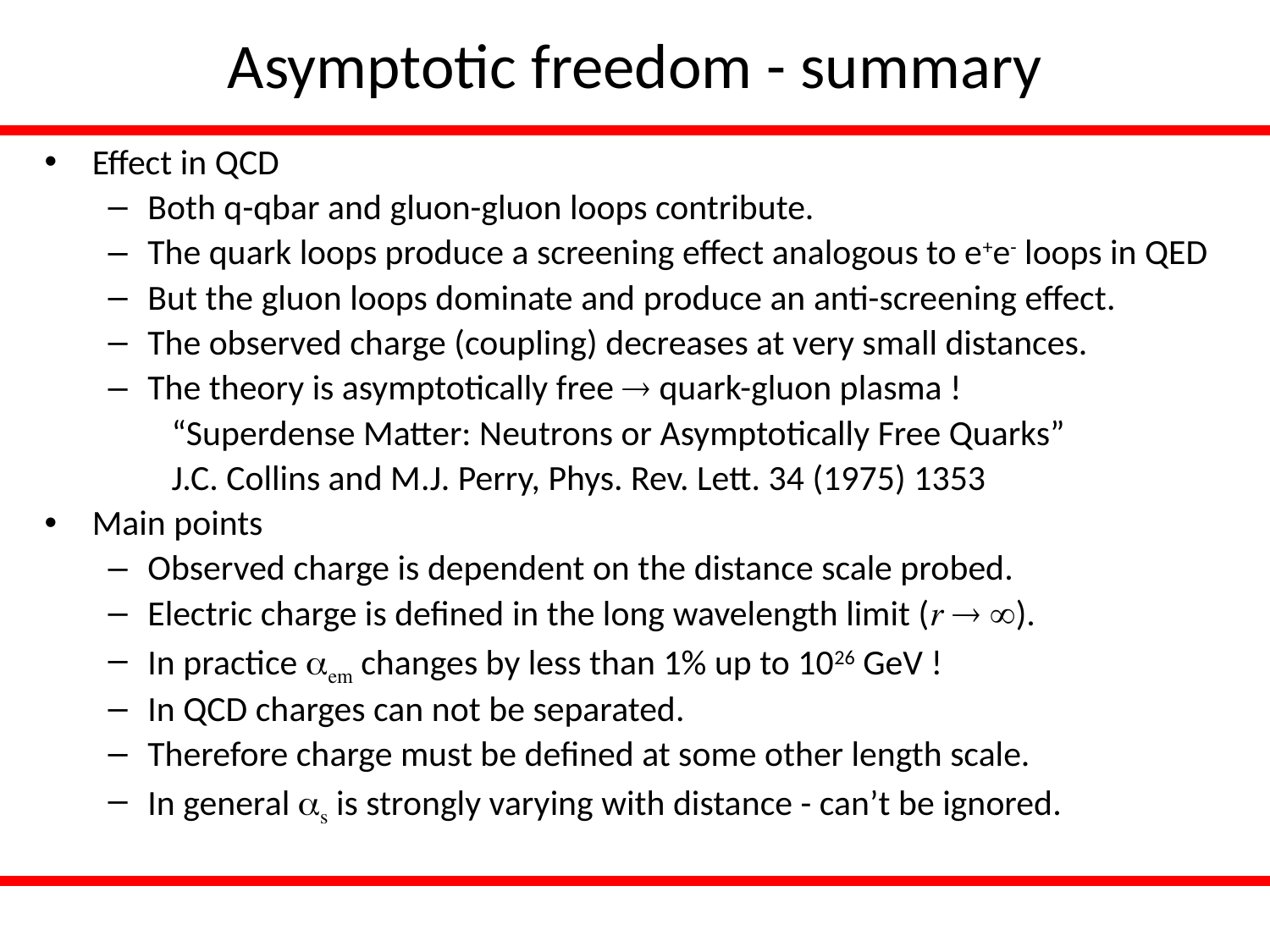

# Asymptotic freedom - summary
Effect in QCD
Both q-qbar and gluon-gluon loops contribute.
The quark loops produce a screening effect analogous to e+e- loops in QED
But the gluon loops dominate and produce an anti-screening effect.
The observed charge (coupling) decreases at very small distances.
The theory is asymptotically free → quark-gluon plasma !
“Superdense Matter: Neutrons or Asymptotically Free Quarks”
J.C. Collins and M.J. Perry, Phys. Rev. Lett. 34 (1975) 1353
Main points
Observed charge is dependent on the distance scale probed.
Electric charge is defined in the long wavelength limit (r → ∞).
In practice αem changes by less than 1% up to 1026 GeV !
In QCD charges can not be separated.
Therefore charge must be defined at some other length scale.
In general αs is strongly varying with distance - can’t be ignored.